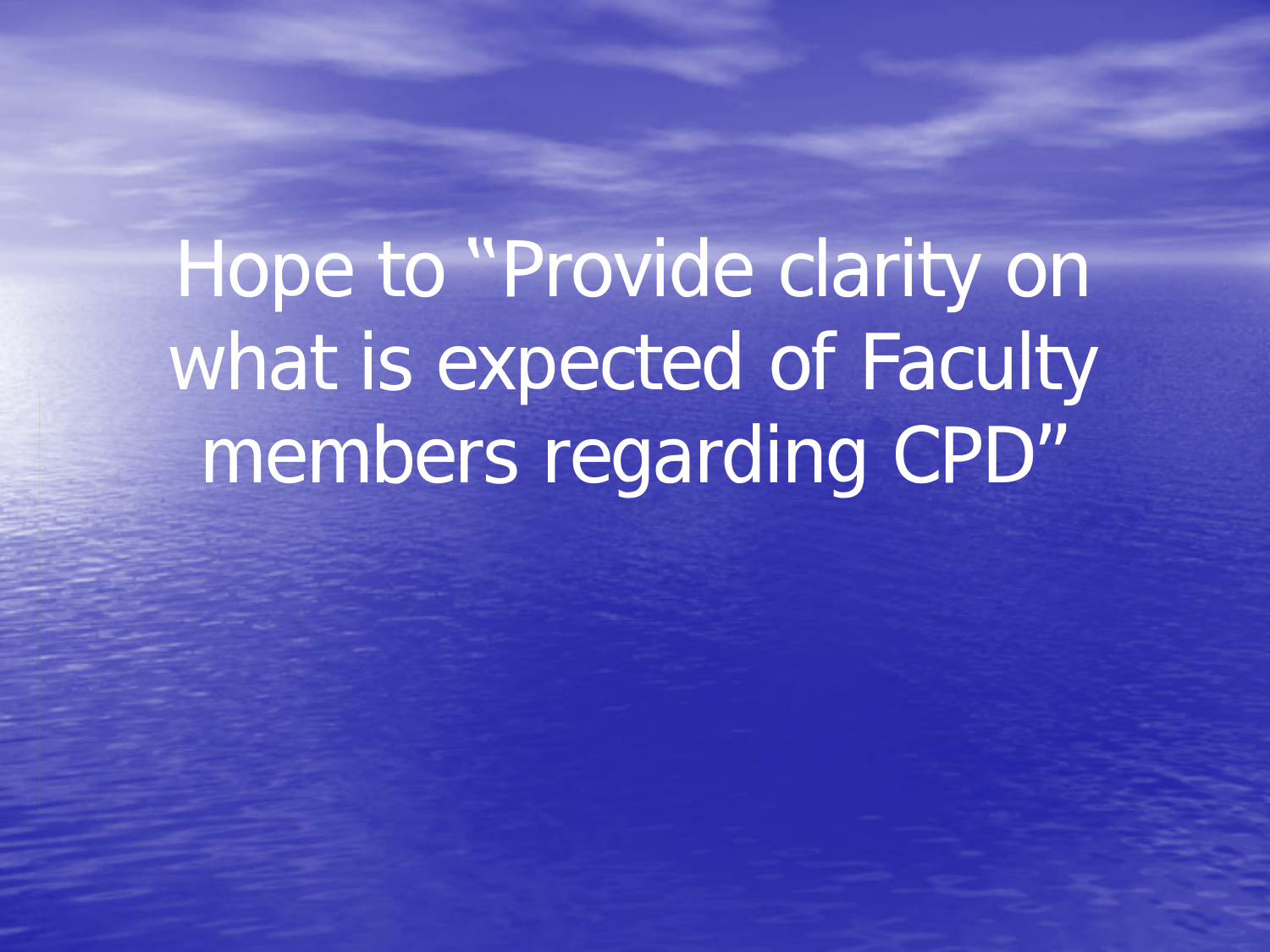

# Hope to “Provide clarity on what is expected of Faculty members regarding CPD”